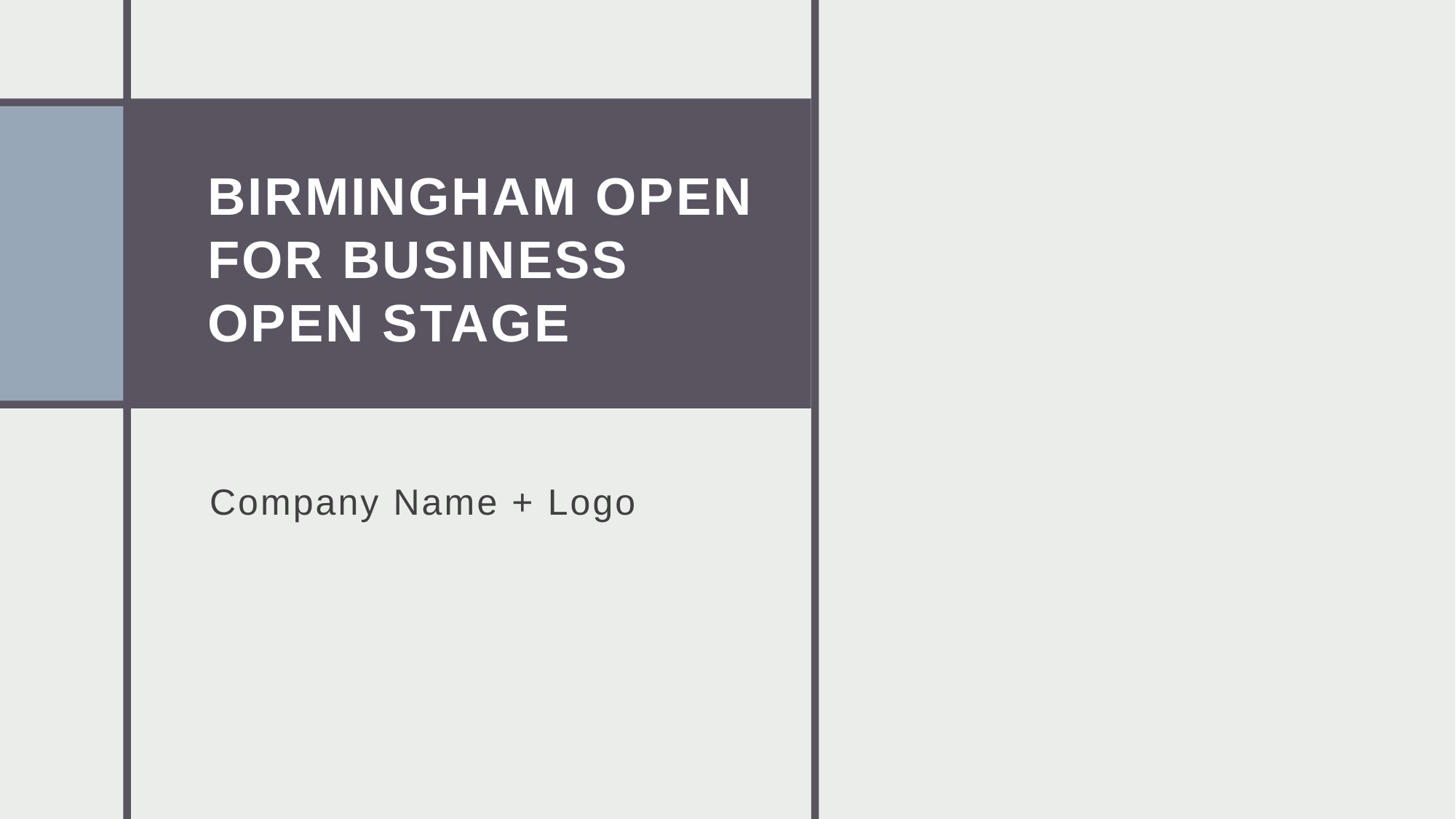

# Birmingham Open for business Open stage
Company Name + Logo